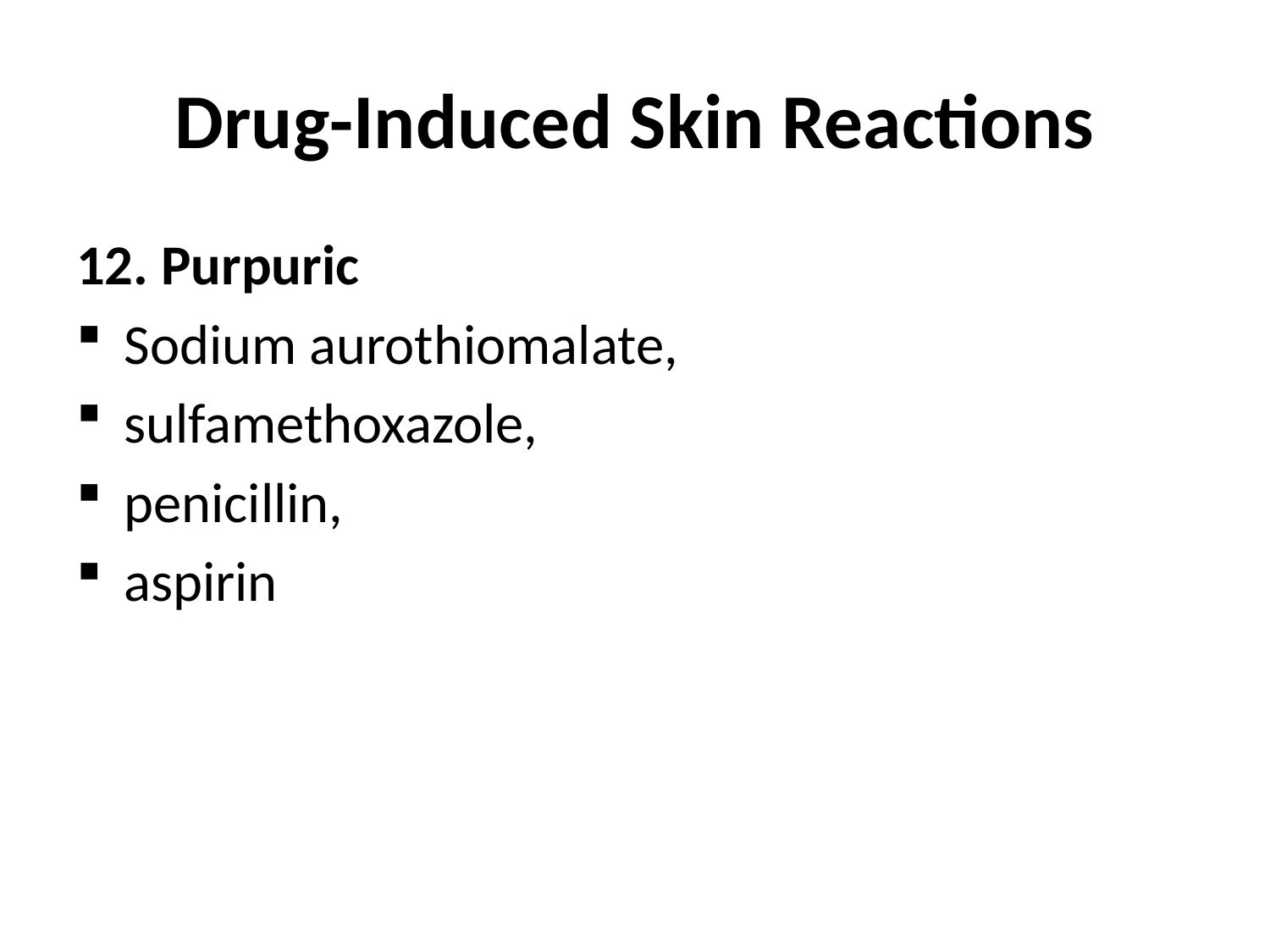

# Drug-Induced Skin Reactions
12. Purpuric
Sodium aurothiomalate,
sulfamethoxazole,
penicillin,
aspirin